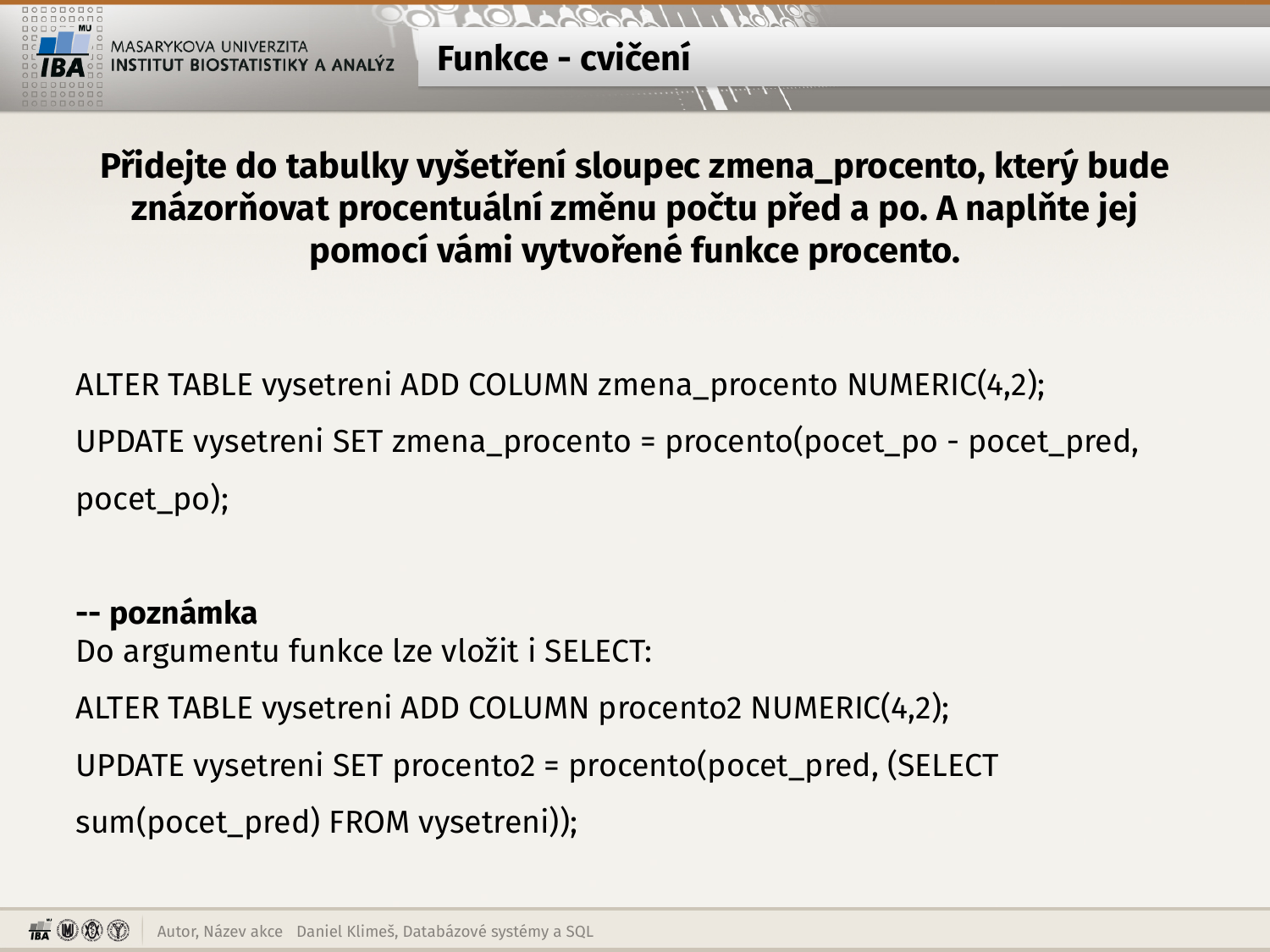

# Funkce - cvičení
Přidejte do tabulky vyšetření sloupec zmena_procento, který bude znázorňovat procentuální změnu počtu před a po. A naplňte jej pomocí vámi vytvořené funkce procento.
ALTER TABLE vysetreni ADD COLUMN zmena_procento NUMERIC(4,2);
UPDATE vysetreni SET zmena_procento = procento(pocet_po - pocet_pred, pocet_po);

-- poznámka
Do argumentu funkce lze vložit i SELECT:
ALTER TABLE vysetreni ADD COLUMN procento2 NUMERIC(4,2);
UPDATE vysetreni SET procento2 = procento(pocet_pred, (SELECT sum(pocet_pred) FROM vysetreni));

Daniel Klimeš, Databázové systémy a SQL